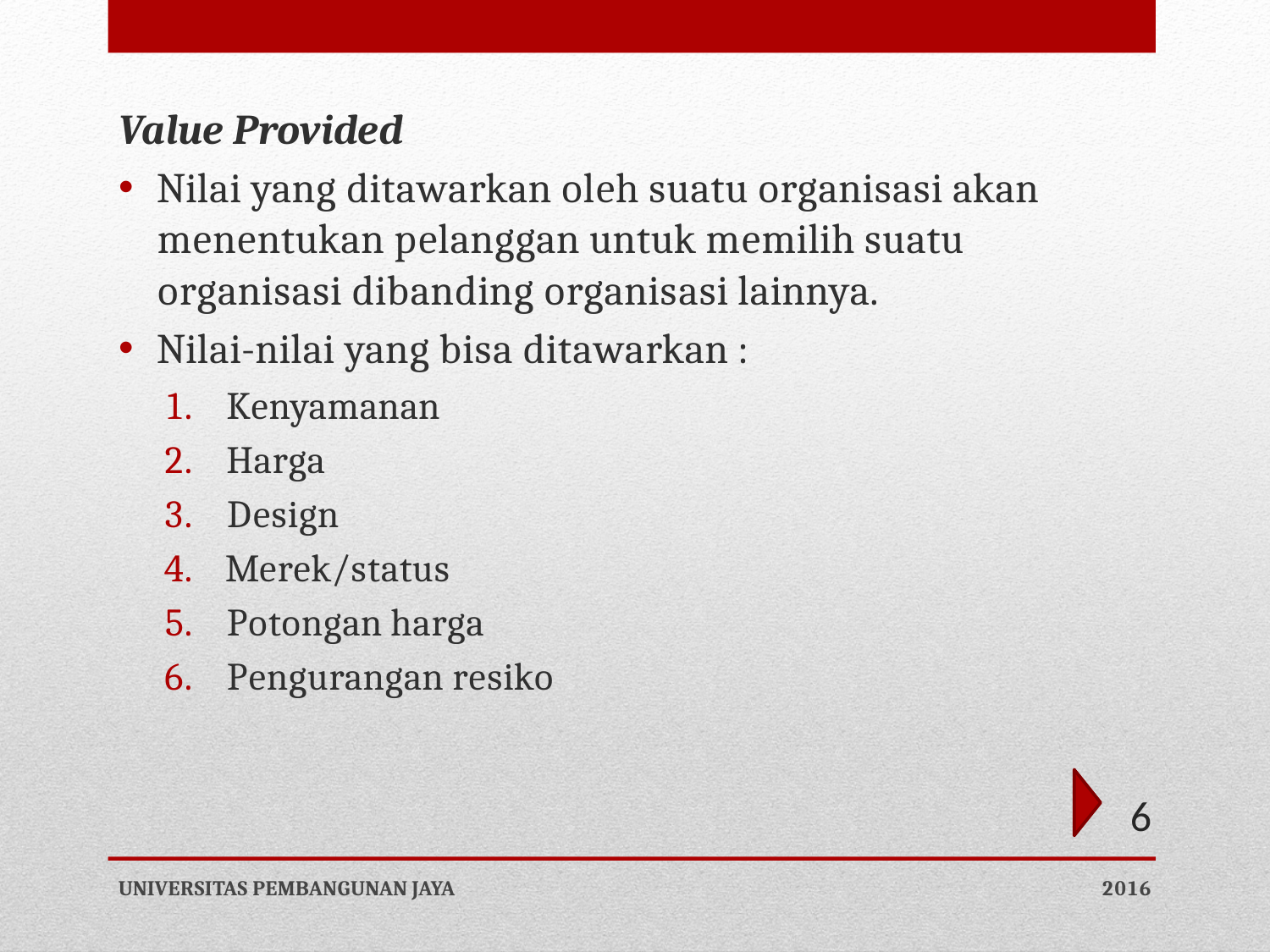

Value Provided
Nilai yang ditawarkan oleh suatu organisasi akan menentukan pelanggan untuk memilih suatu organisasi dibanding organisasi lainnya.
Nilai-nilai yang bisa ditawarkan :
Kenyamanan
Harga
Design
Merek/status
Potongan harga
Pengurangan resiko

6
UNIVERSITAS PEMBANGUNAN JAYA
2016